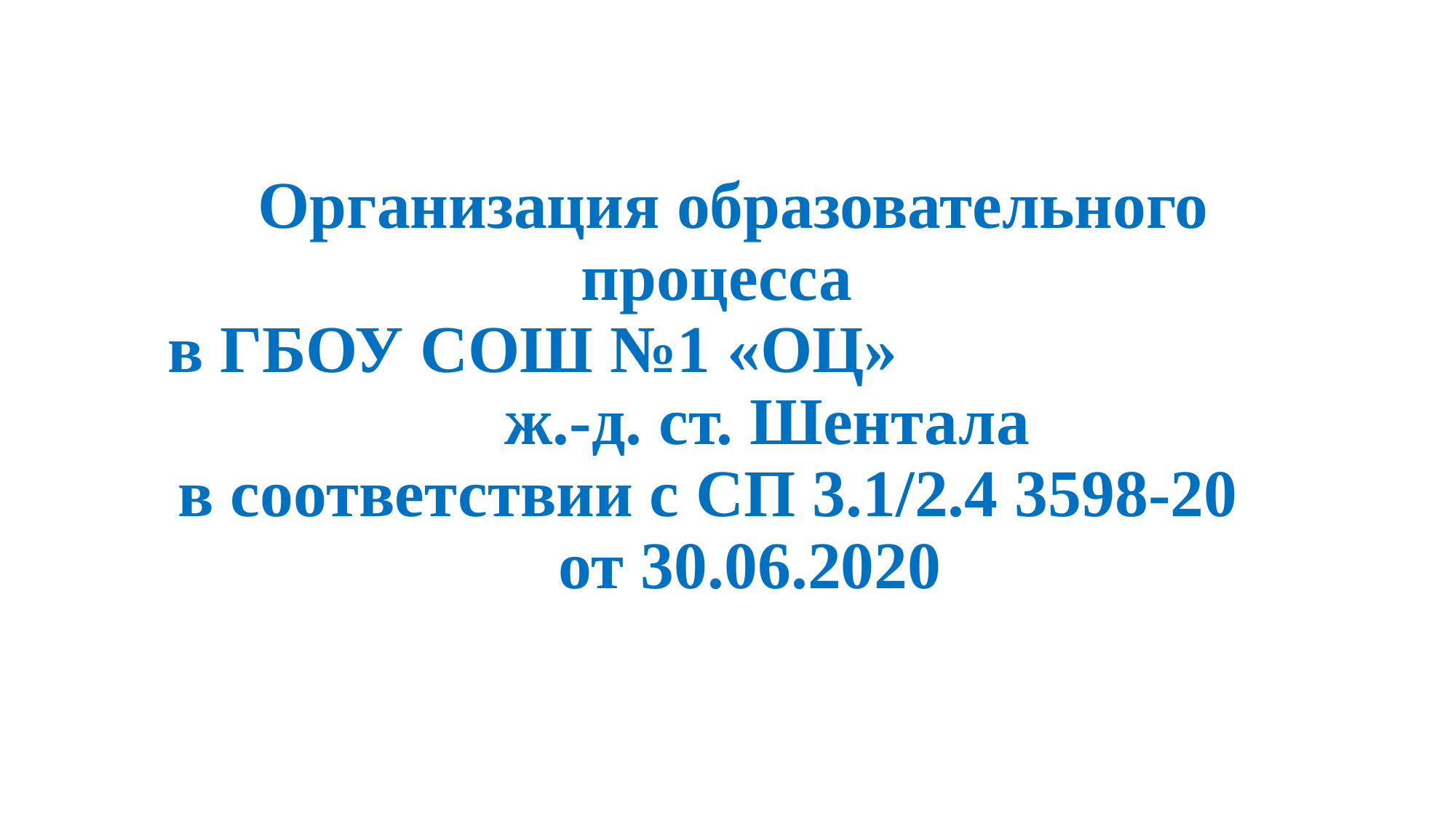

# Организация образовательного процесса в ГБОУ СОШ №1 «ОЦ»                               ж.-д. ст. Шентала в соответствии с СП 3.1/2.4 3598-20       от 30.06.2020